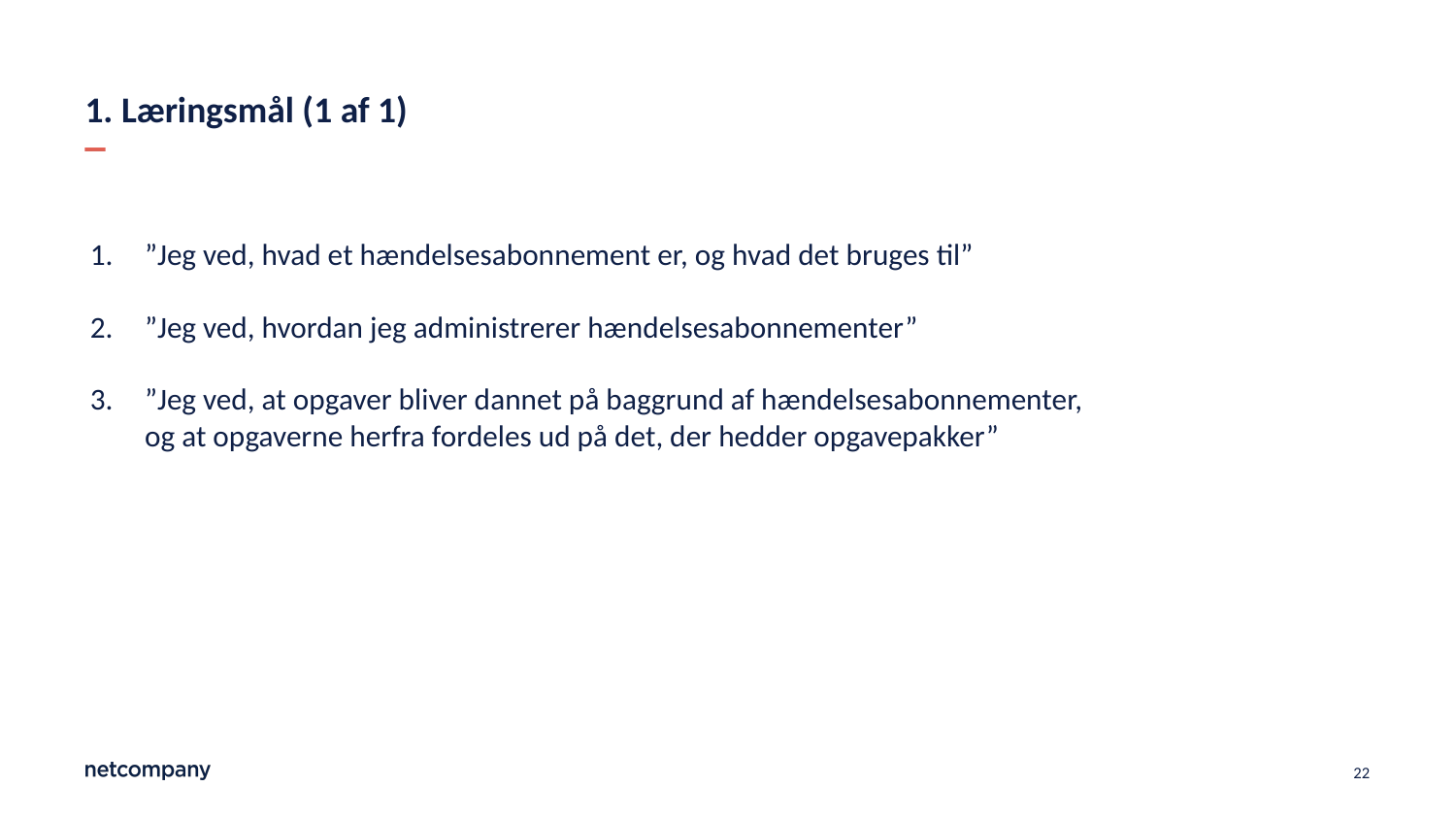

# 1. Læringsmål (1 af 1)
”Jeg ved, hvad et hændelsesabonnement er, og hvad det bruges til”
”Jeg ved, hvordan jeg administrerer hændelsesabonnementer”

”Jeg ved, at opgaver bliver dannet på baggrund af hændelsesabonnementer, og at opgaverne herfra fordeles ud på det, der hedder opgavepakker”